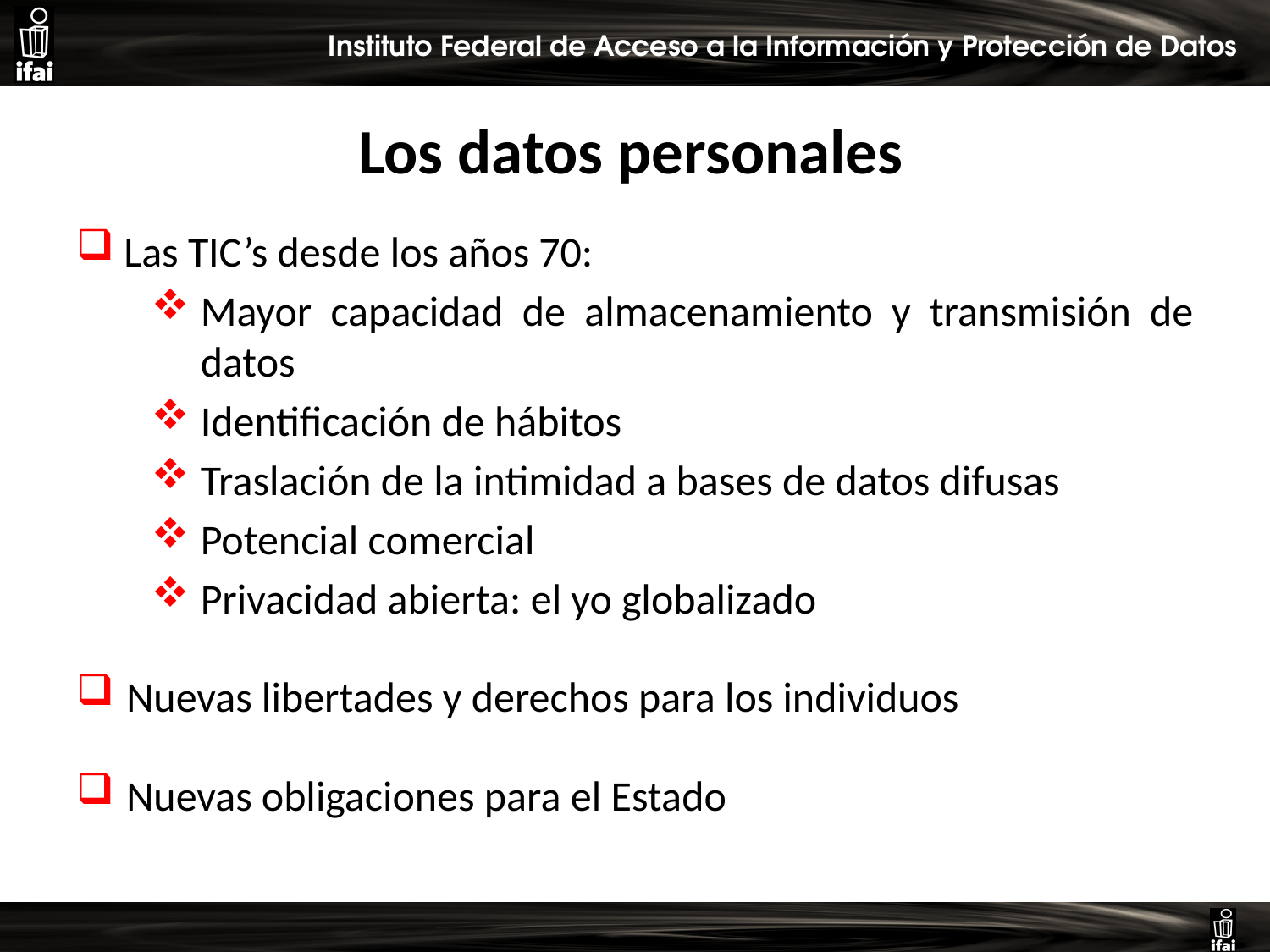

# Los datos personales
Las TIC’s desde los años 70:
Mayor capacidad de almacenamiento y transmisión de datos
Identificación de hábitos
Traslación de la intimidad a bases de datos difusas
Potencial comercial
Privacidad abierta: el yo globalizado

Nuevas libertades y derechos para los individuos

Nuevas obligaciones para el Estado